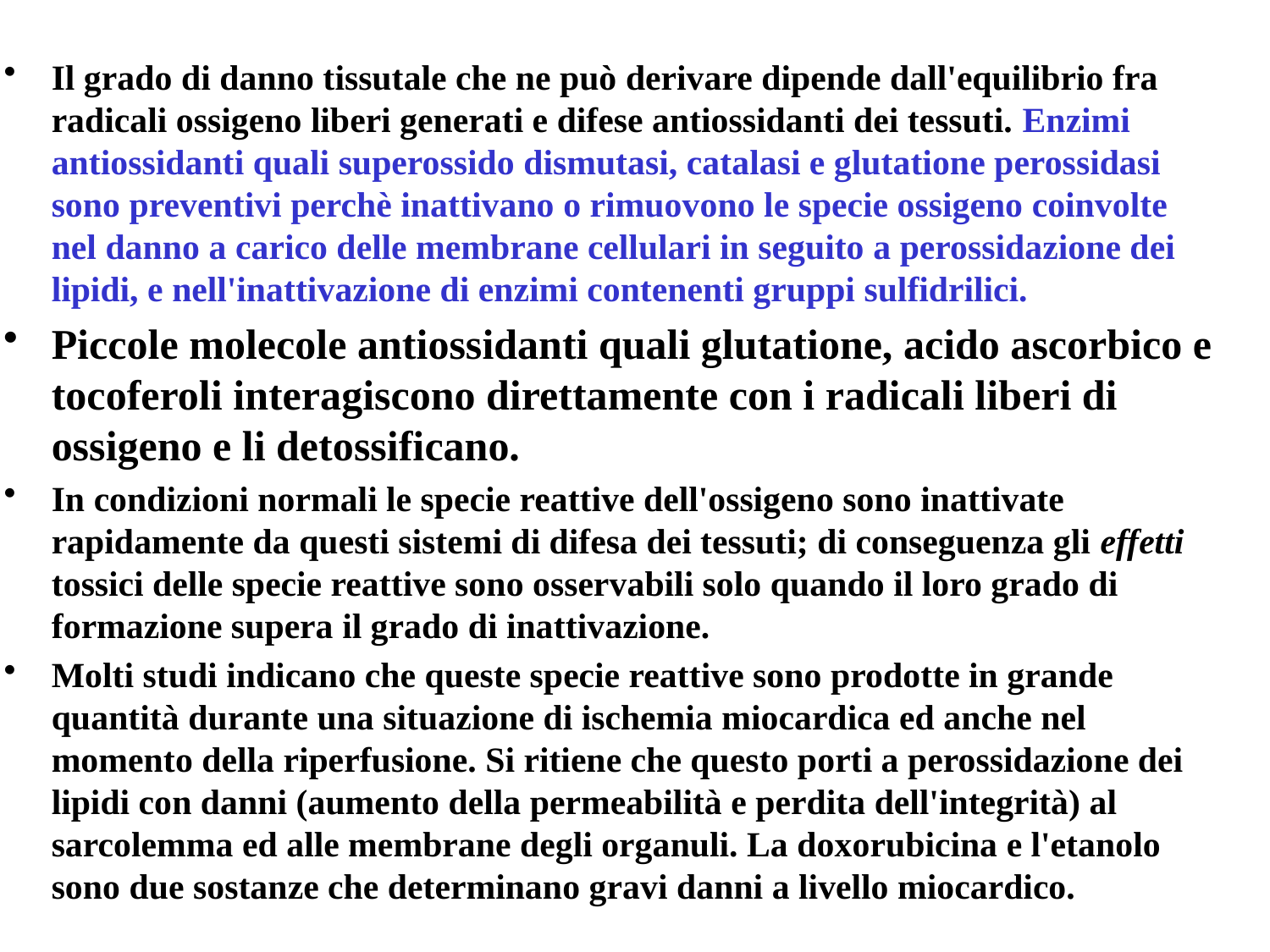

Il grado di danno tissutale che ne può derivare dipende dall'equilibrio fra radicali ossigeno liberi generati e difese antiossidanti dei tessuti. Enzimi antiossidanti quali superossido dismutasi, catalasi e glutatione perossidasi sono preventivi perchè inattivano o rimuovono le specie ossigeno coinvolte nel danno a carico delle membrane cellulari in seguito a perossidazione dei lipidi, e nell'inattivazione di enzimi contenenti gruppi sulfidrilici.
Piccole molecole antiossidanti quali glutatione, acido ascorbico e tocoferoli interagiscono direttamente con i radicali liberi di ossigeno e li detossificano.
In condizioni normali le specie reattive dell'ossigeno sono inattivate rapidamente da questi sistemi di difesa dei tessuti; di conseguenza gli effetti tossici delle specie reattive sono osservabili solo quando il loro grado di formazione supera il grado di inattivazione.
Molti studi indicano che queste specie reattive sono prodotte in grande quantità durante una situazione di ischemia miocardica ed anche nel momento della riperfusione. Si ritiene che questo porti a perossidazione dei lipidi con danni (aumento della permeabilità e perdita dell'integrità) al sarcolemma ed alle membrane degli organuli. La doxorubicina e l'etanolo sono due sostanze che determinano gravi danni a livello miocardico.